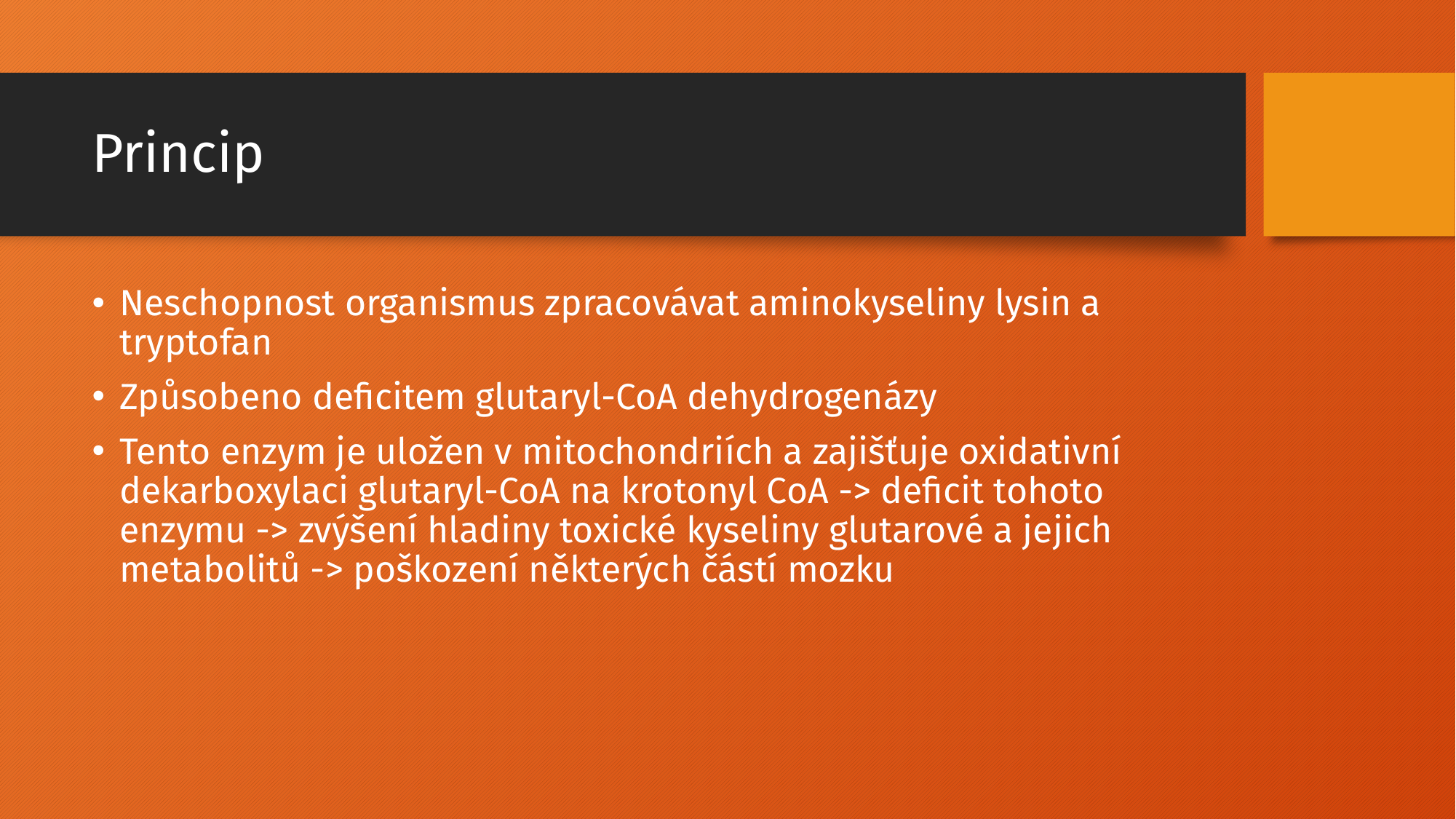

# Princip
Neschopnost organismus zpracovávat aminokyseliny lysin a tryptofan
Způsobeno deficitem glutaryl-CoA dehydrogenázy
Tento enzym je uložen v mitochondriích a zajišťuje oxidativní dekarboxylaci glutaryl-CoA na krotonyl CoA -> deficit tohoto enzymu -> zvýšení hladiny toxické kyseliny glutarové a jejich metabolitů -> poškození některých částí mozku